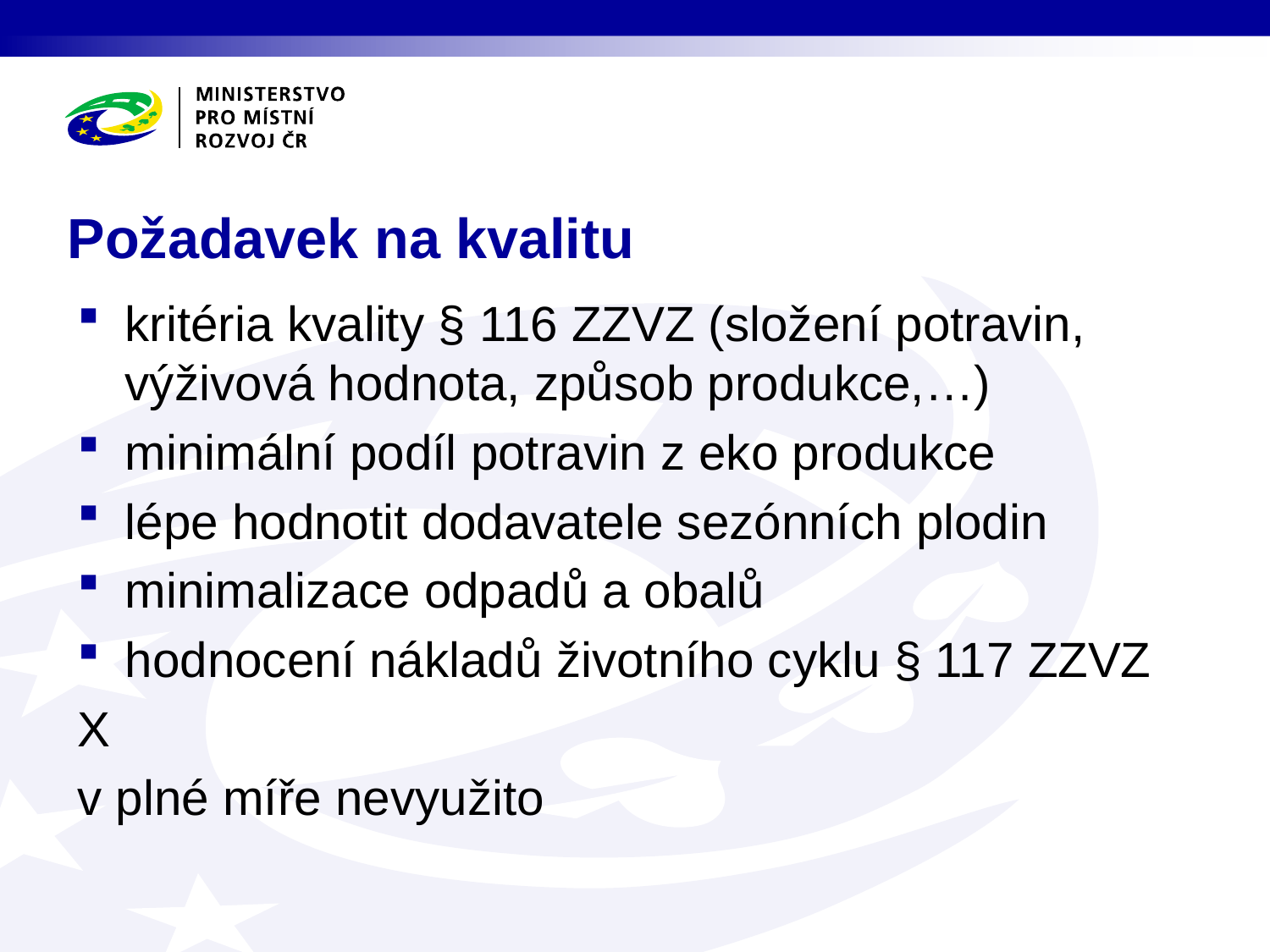

# Požadavek na kvalitu
kritéria kvality § 116 ZZVZ (složení potravin, výživová hodnota, způsob produkce,…)
minimální podíl potravin z eko produkce
lépe hodnotit dodavatele sezónních plodin
minimalizace odpadů a obalů
hodnocení nákladů životního cyklu § 117 ZZVZ
X
v plné míře nevyužito